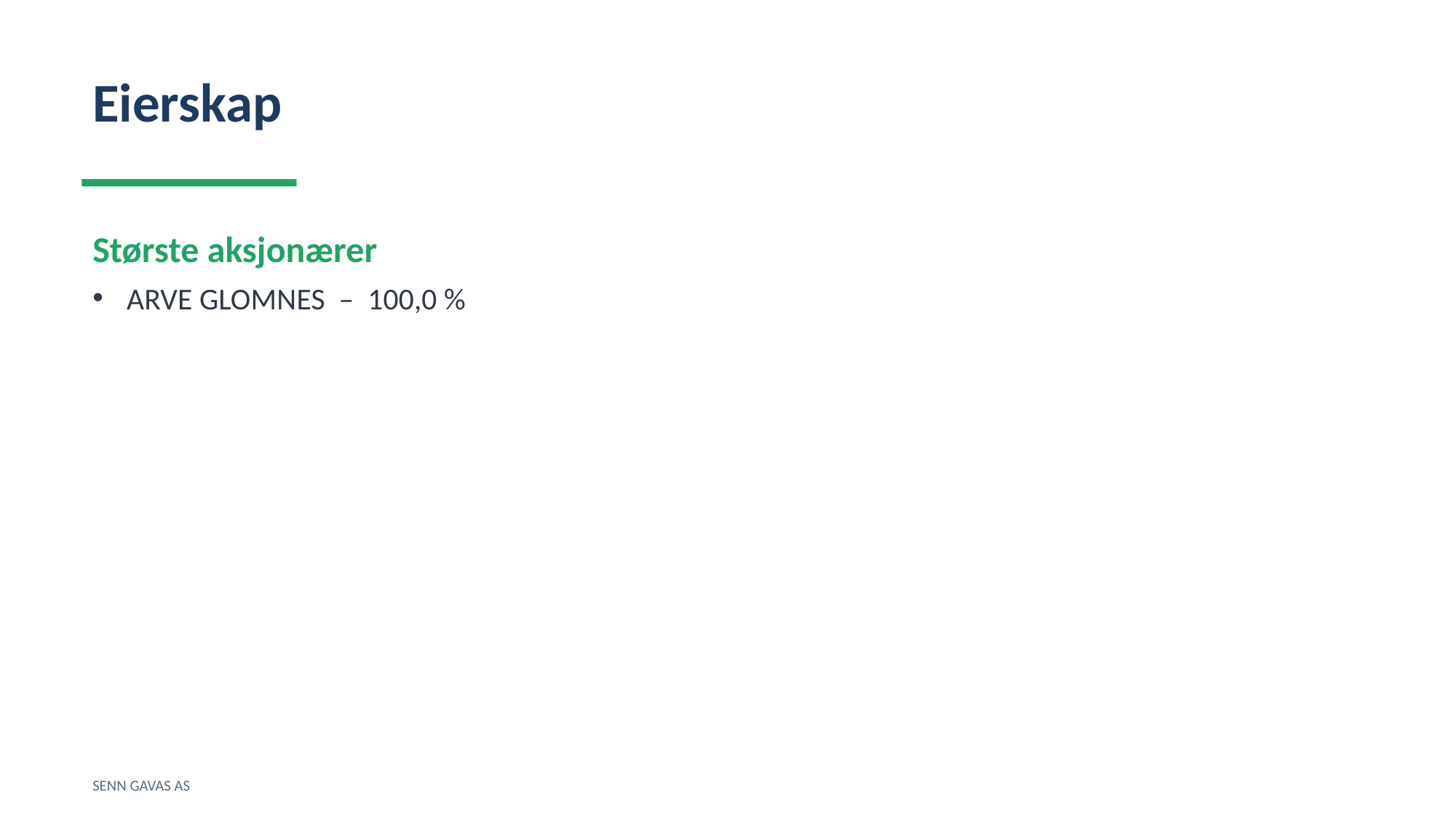

Eierskap

Største aksjonærer
ARVE GLOMNES  –  100,0 %
SENN GAVAS AS